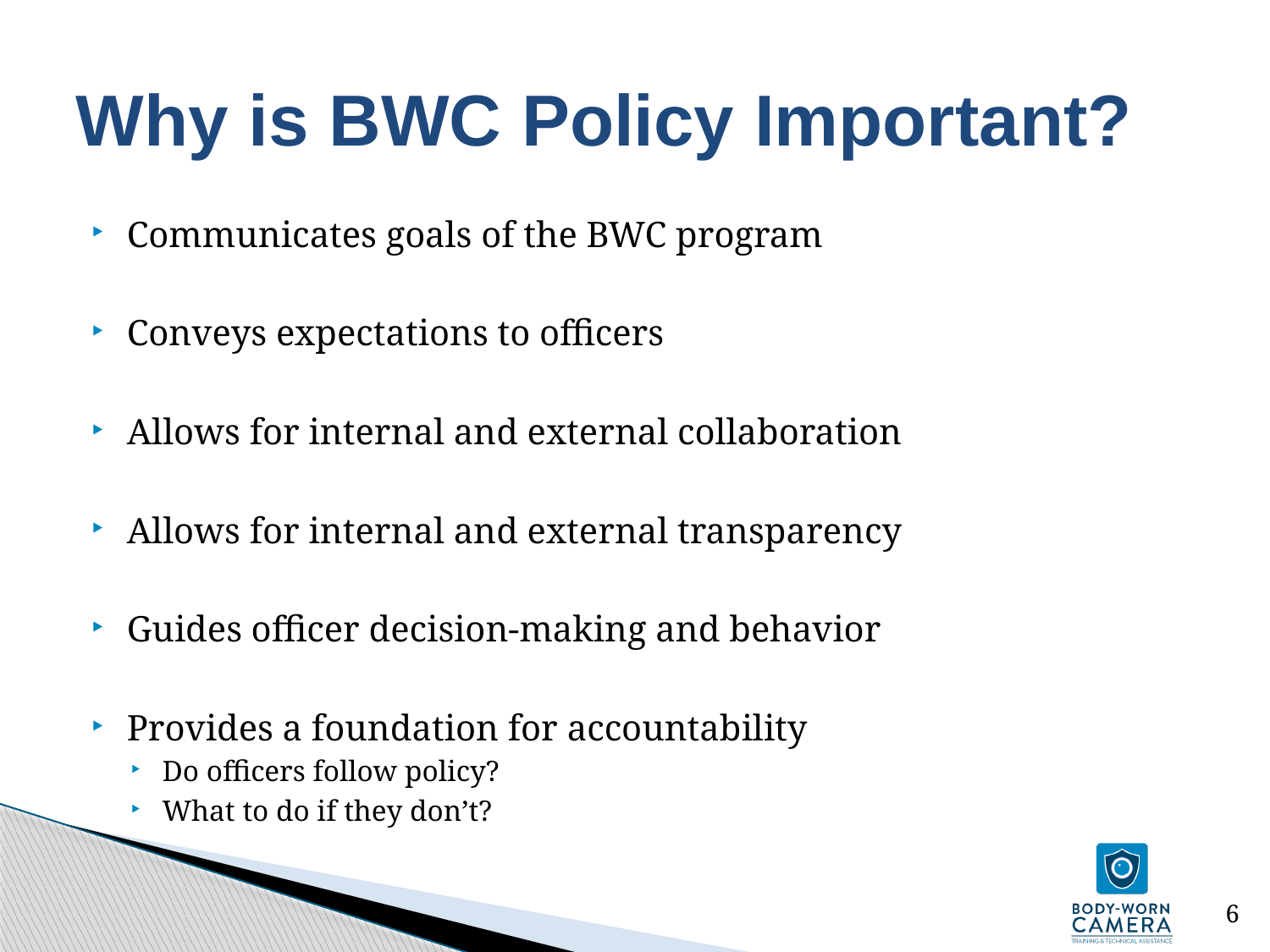

# Why is BWC Policy Important?
Communicates goals of the BWC program

Conveys expectations to officers

Allows for internal and external collaboration

Allows for internal and external transparency

Guides officer decision-making and behavior

Provides a foundation for accountability
Do officers follow policy?
What to do if they don’t?

6